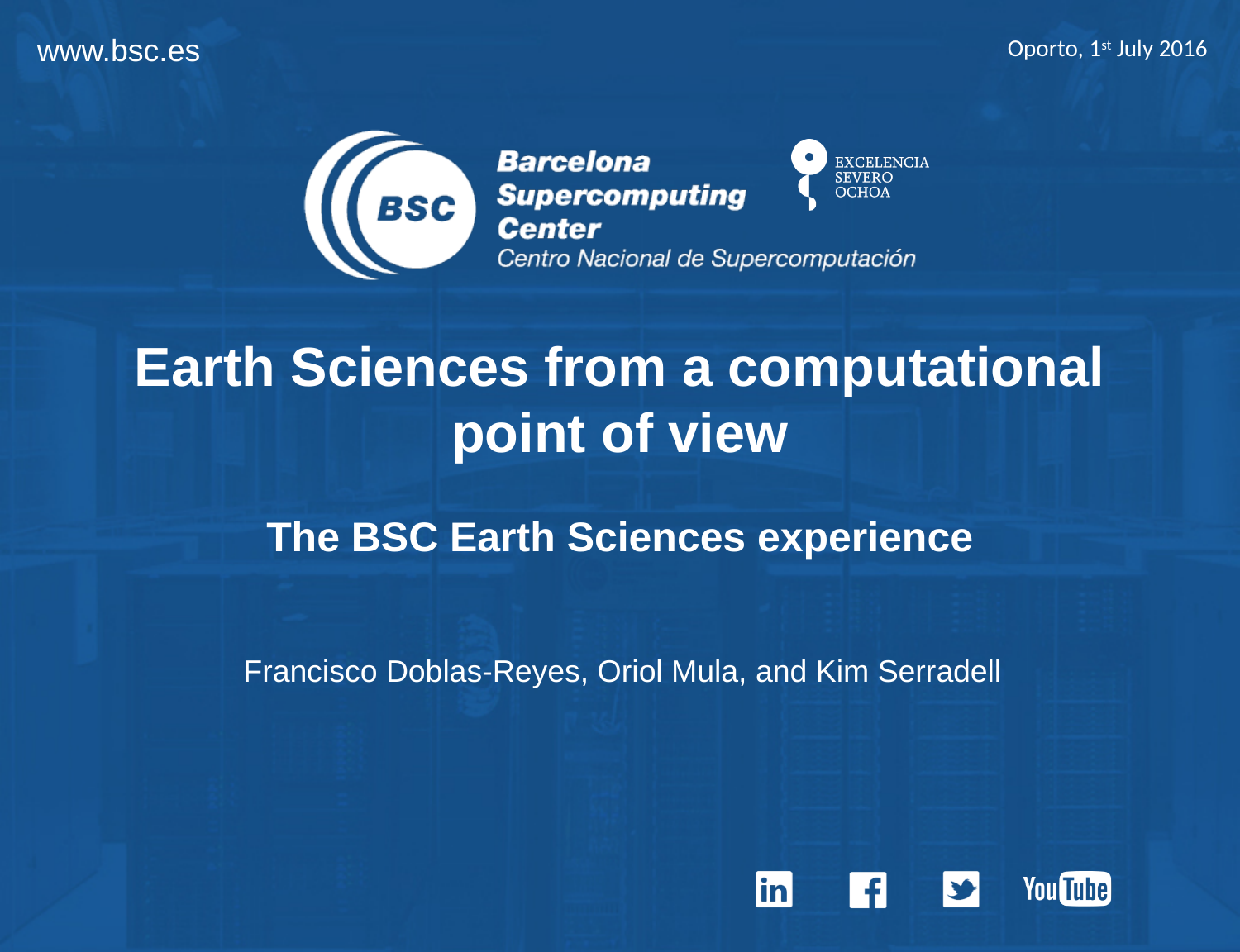

Oporto, 1st July 2016
Earth Sciences from a computational point of view
The BSC Earth Sciences experience
Francisco Doblas-Reyes, Oriol Mula, and Kim Serradell